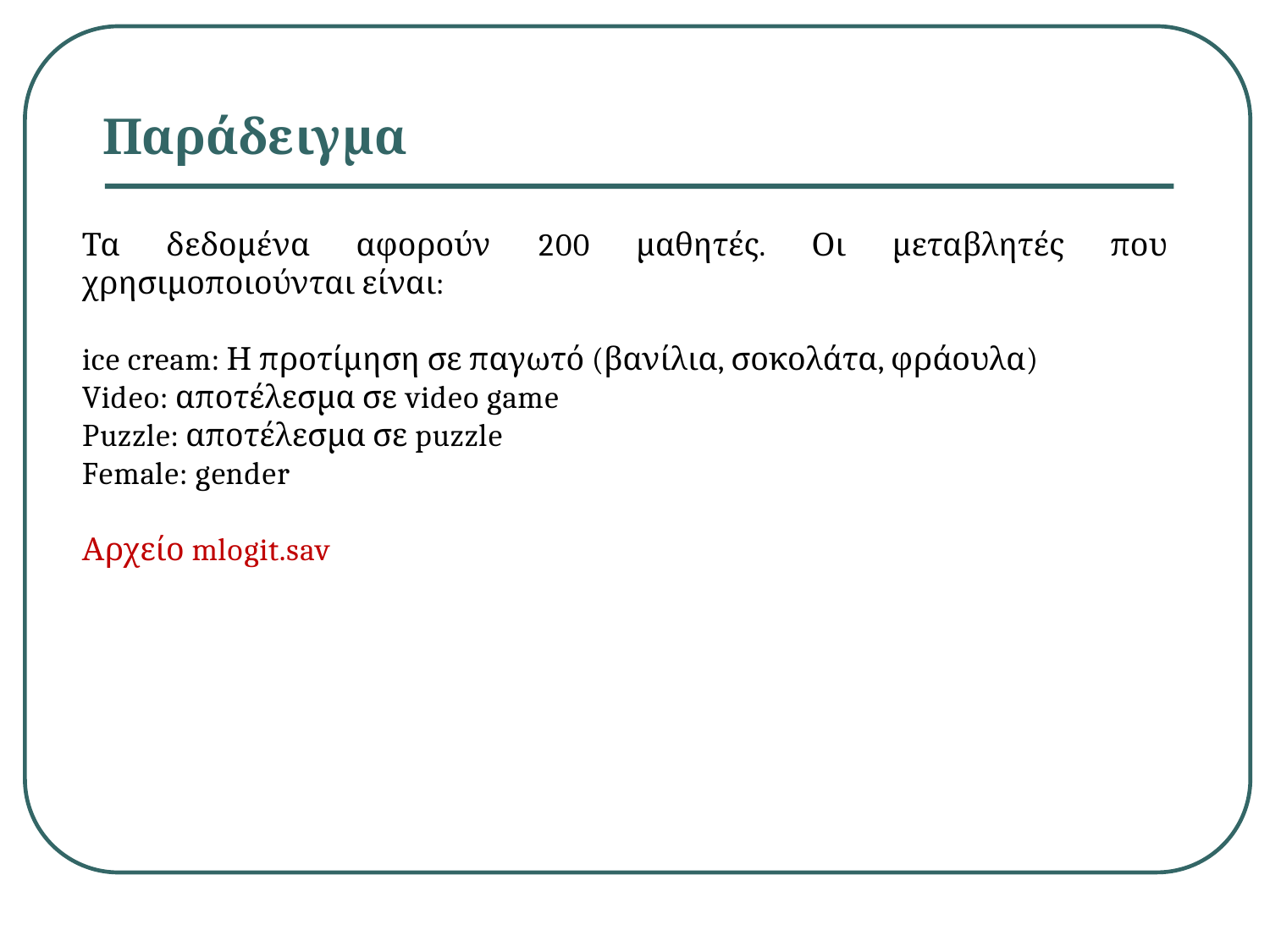

Παράδειγμα
Τα δεδομένα αφορούν 200 μαθητές. Οι μεταβλητές που χρησιμοποιούνται είναι:

ice cream: Η προτίμηση σε παγωτό (βανίλια, σοκολάτα, φράουλα)
Video: αποτέλεσμα σε video game
Puzzle: αποτέλεσμα σε puzzle
Female: gender

Αρχείο mlogit.sav